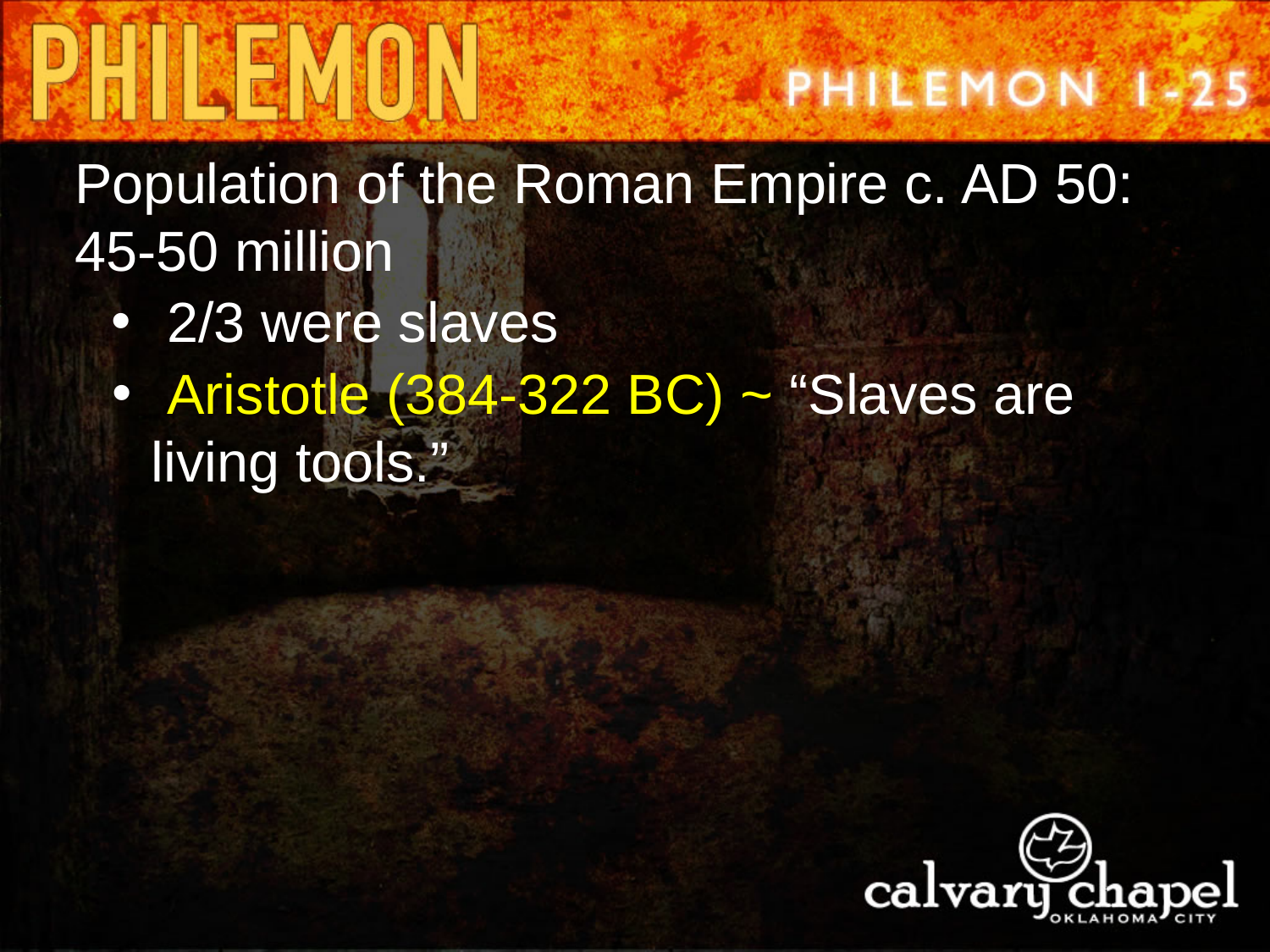

Population of the Roman Empire c. AD 50: 45-50 million
 2/3 were slaves
 Aristotle (384-322 BC) ~ “Slaves are living tools.”